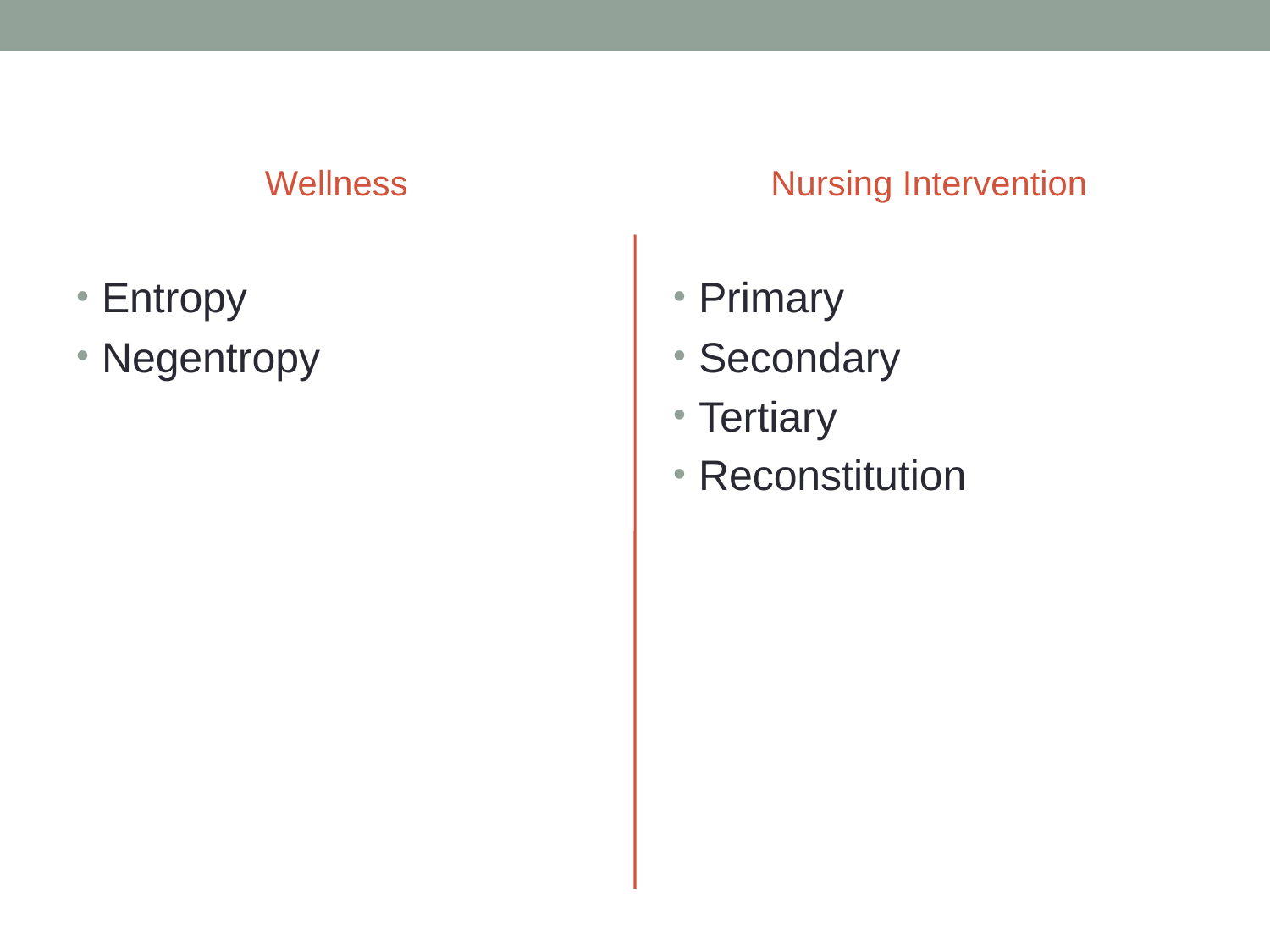

Wellness
Nursing Intervention
Entropy
Negentropy
Primary
Secondary
Tertiary
Reconstitution